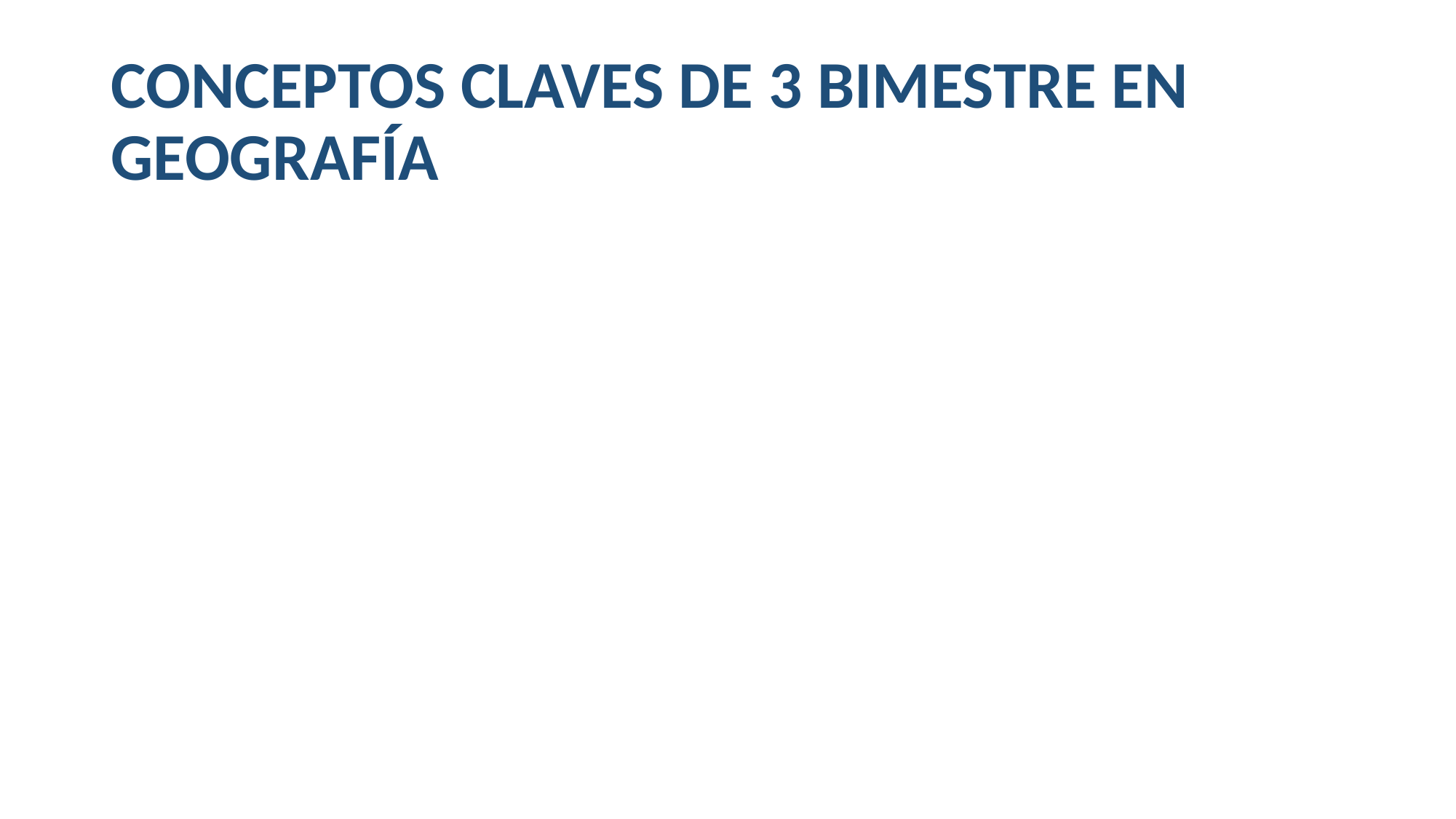

# CONCEPTOS CLAVES DE 3 BIMESTRE EN GEOGRAFÍA